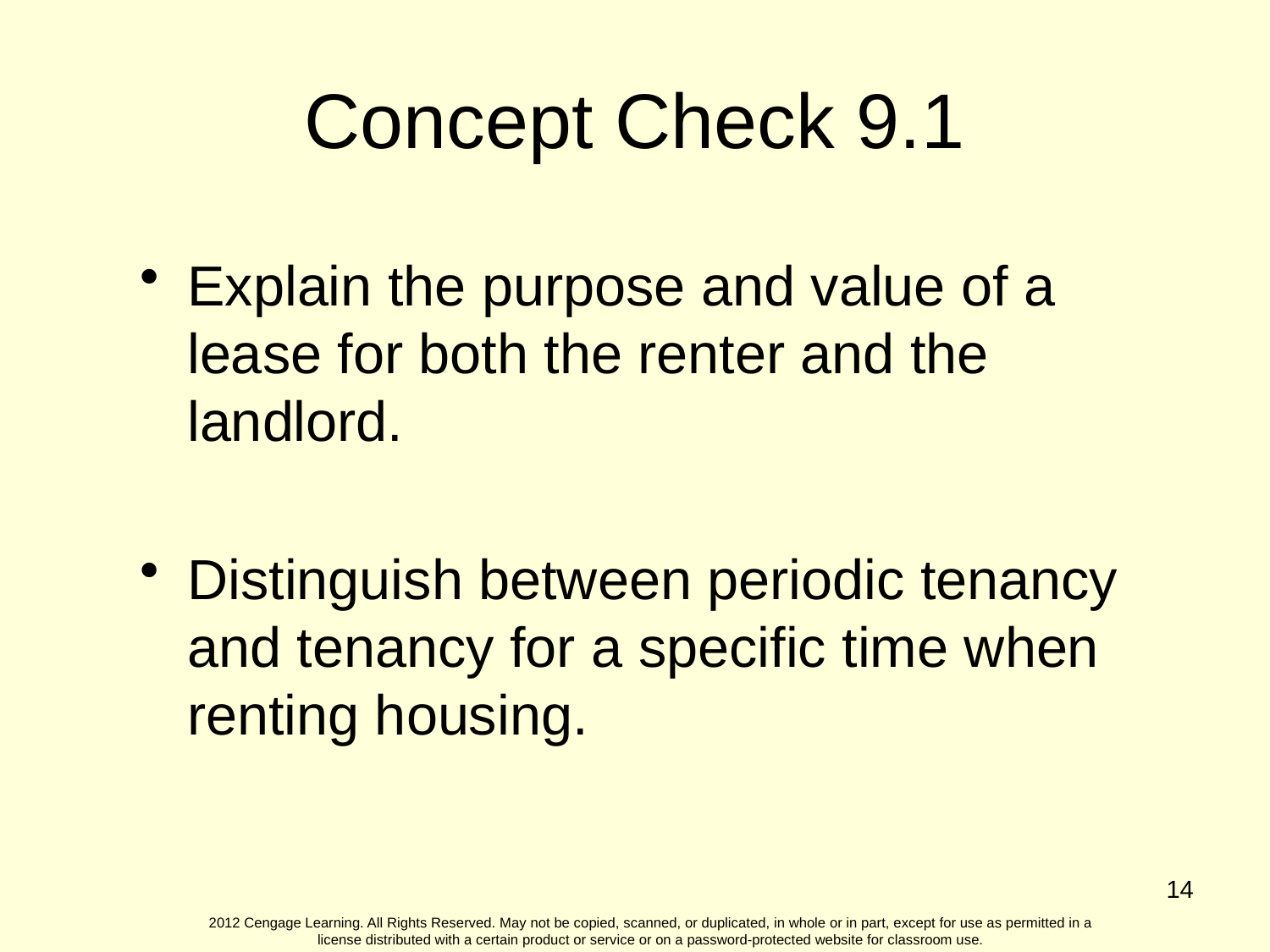

Concept Check 9.1
Explain the purpose and value of a lease for both the renter and the landlord.

Distinguish between periodic tenancy and tenancy for a specific time when renting housing.
14
2012 Cengage Learning. All Rights Reserved. May not be copied, scanned, or duplicated, in whole or in part, except for use as permitted in a license distributed with a certain product or service or on a password-protected website for classroom use.